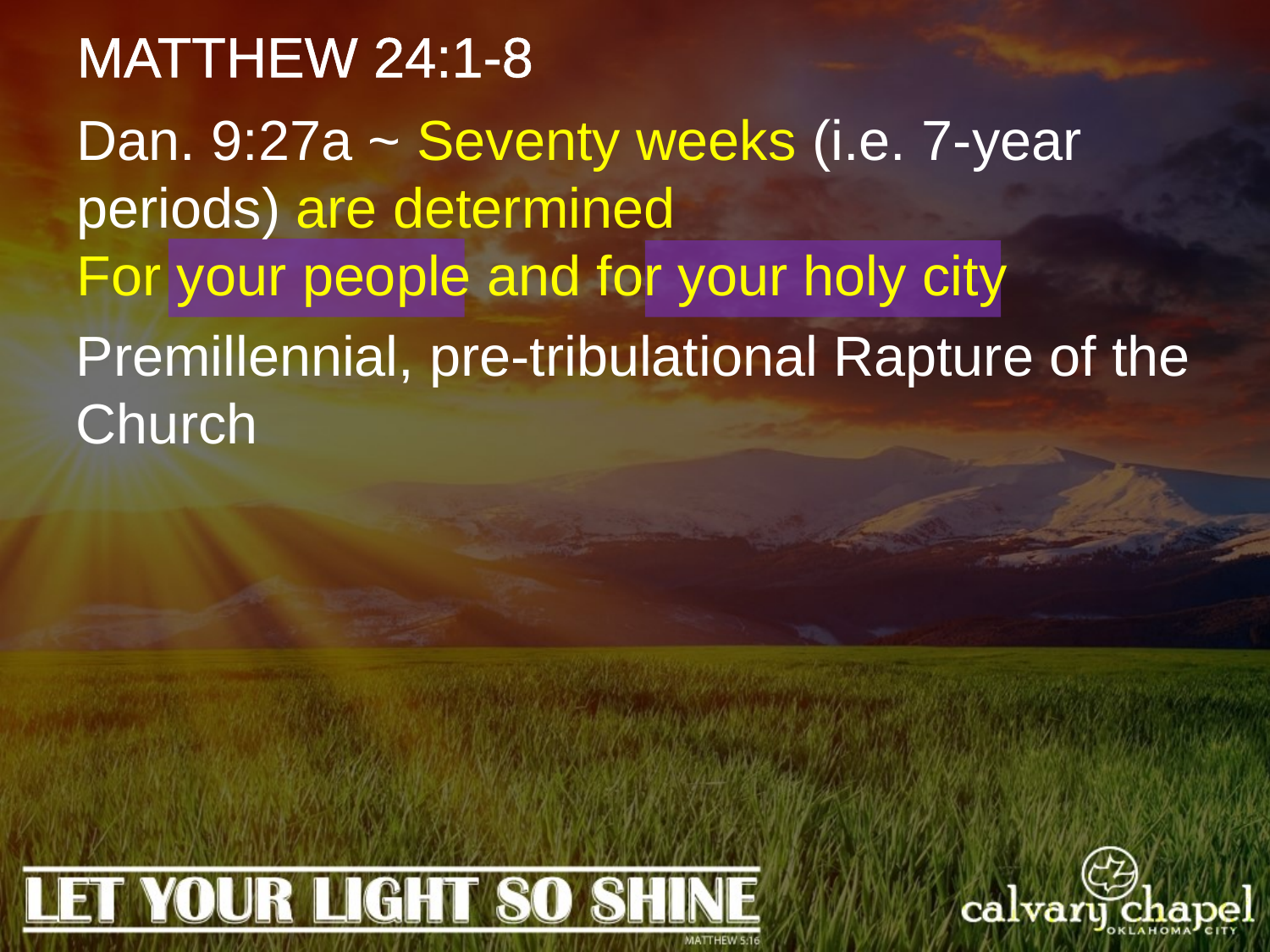

MATTHEW 24:1-8
Dan. 9:27a ~ Seventy weeks (i.e. 7-year periods) are determined
For your people and for your holy city

Premillennial, pre-tribulational Rapture of the Church